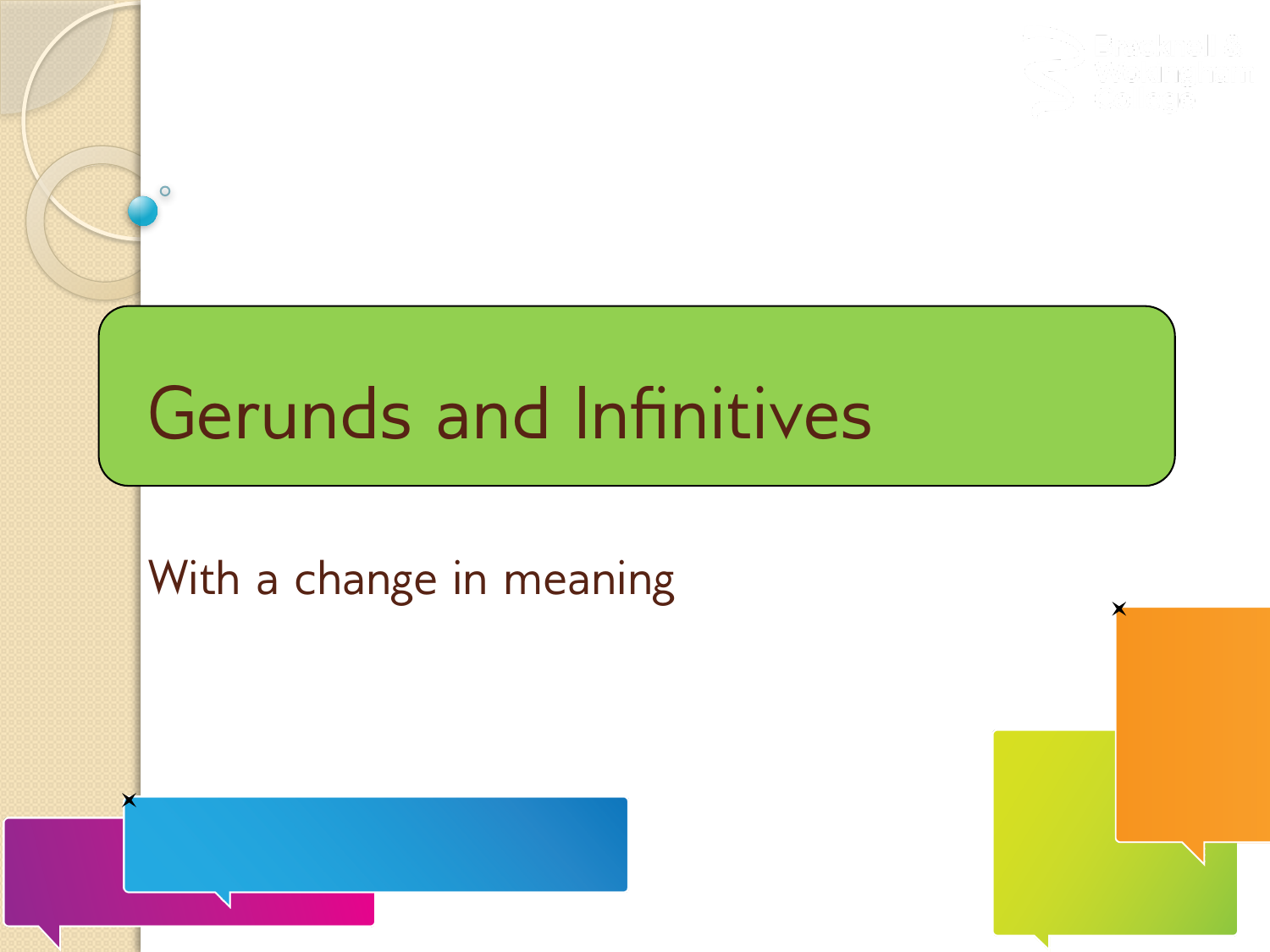

With a change in meaning
# Gerunds and Infinitives With a change in meaning